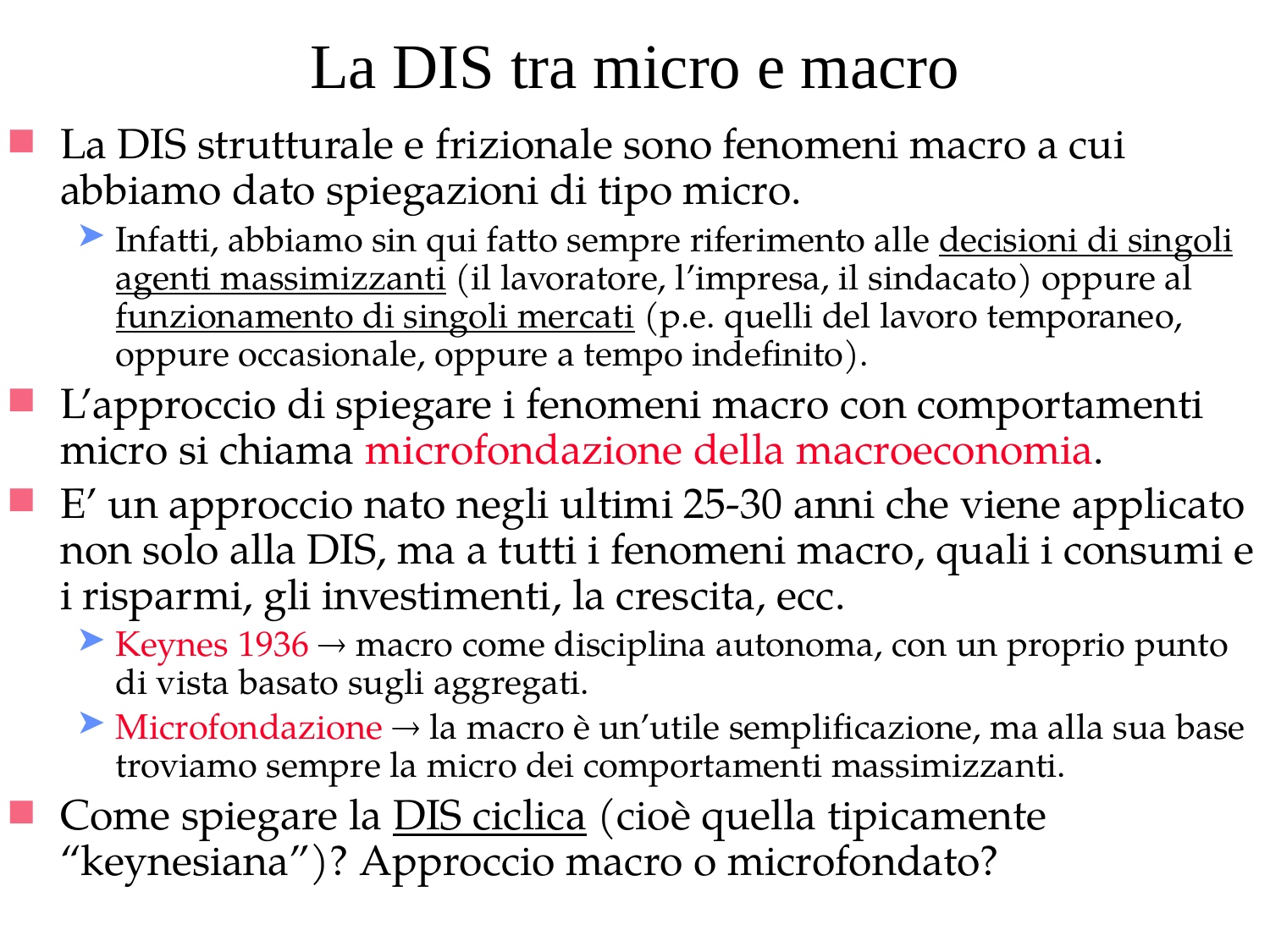

# La DIS tra micro e macro
La DIS strutturale e frizionale sono fenomeni macro a cui abbiamo dato spiegazioni di tipo micro.
Infatti, abbiamo sin qui fatto sempre riferimento alle decisioni di singoli agenti massimizzanti (il lavoratore, l’impresa, il sindacato) oppure al funzionamento di singoli mercati (p.e. quelli del lavoro temporaneo, oppure occasionale, oppure a tempo indefinito).
L’approccio di spiegare i fenomeni macro con comportamenti micro si chiama microfondazione della macroeconomia.
E’ un approccio nato negli ultimi 25-30 anni che viene applicato non solo alla DIS, ma a tutti i fenomeni macro, quali i consumi e i risparmi, gli investimenti, la crescita, ecc.
Keynes 1936 → macro come disciplina autonoma, con un proprio punto di vista basato sugli aggregati.
Microfondazione → la macro è un’utile semplificazione, ma alla sua base troviamo sempre la micro dei comportamenti massimizzanti.
Come spiegare la DIS ciclica (cioè quella tipicamente “keynesiana”)? Approccio macro o microfondato?